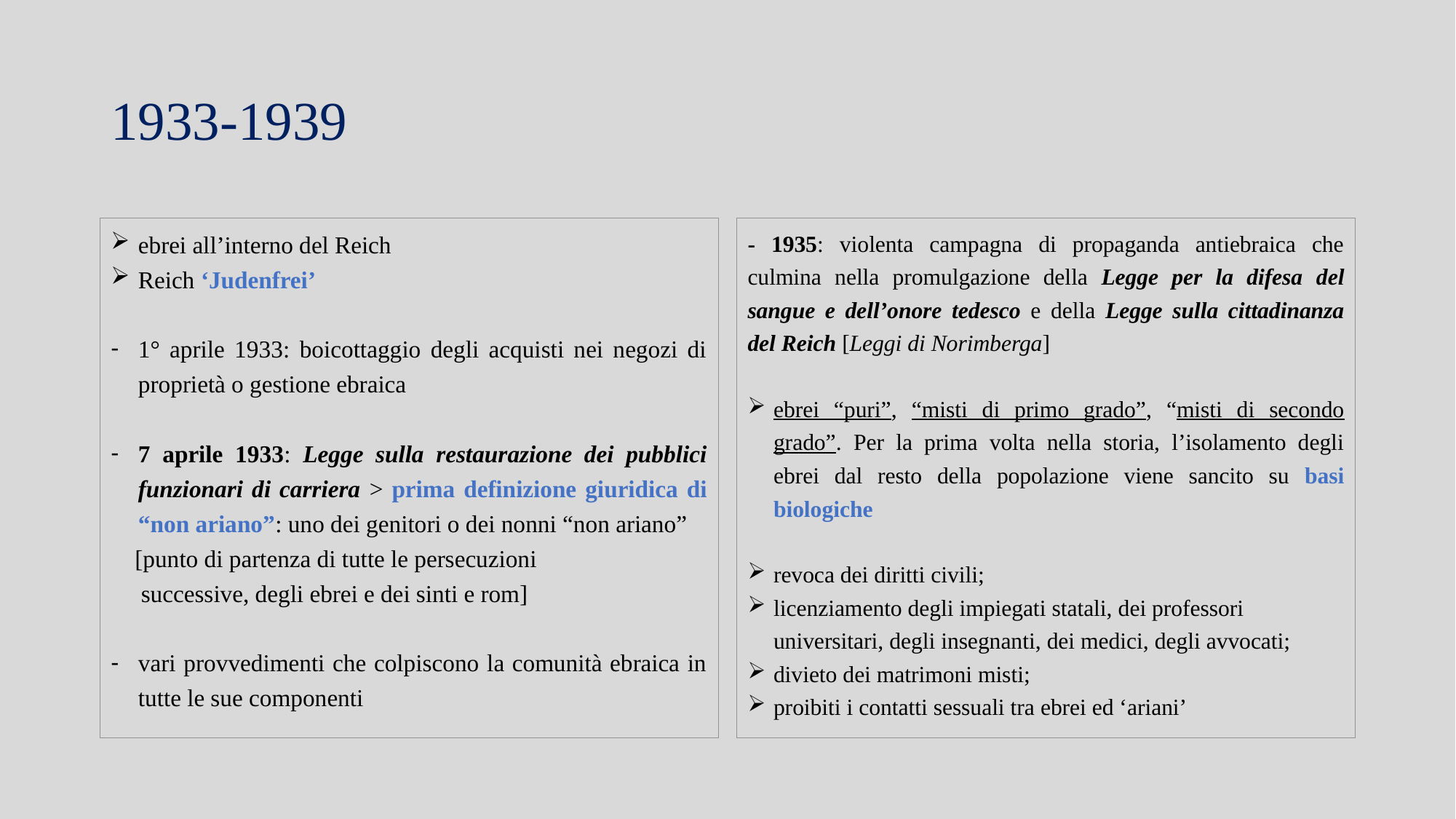

# 1933-1939
ebrei all’interno del Reich
Reich ‘Judenfrei’

1° aprile 1933: boicottaggio degli acquisti nei negozi di proprietà o gestione ebraica

7 aprile 1933: Legge sulla restaurazione dei pubblici funzionari di carriera > prima definizione giuridica di “non ariano”: uno dei genitori o dei nonni “non ariano”
    [punto di partenza di tutte le persecuzioni
     successive, degli ebrei e dei sinti e rom]

vari provvedimenti che colpiscono la comunità ebraica in tutte le sue componenti
- 1935: violenta campagna di propaganda antiebraica che culmina nella promulgazione della Legge per la difesa del sangue e dell’onore tedesco e della Legge sulla cittadinanza del Reich [Leggi di Norimberga]

ebrei “puri”, “misti di primo grado”, “misti di secondo grado”. Per la prima volta nella storia, l’isolamento degli ebrei dal resto della popolazione viene sancito su basi biologiche

revoca dei diritti civili;
licenziamento degli impiegati statali, dei professori universitari, degli insegnanti, dei medici, degli avvocati;
divieto dei matrimoni misti;
proibiti i contatti sessuali tra ebrei ed ‘ariani’